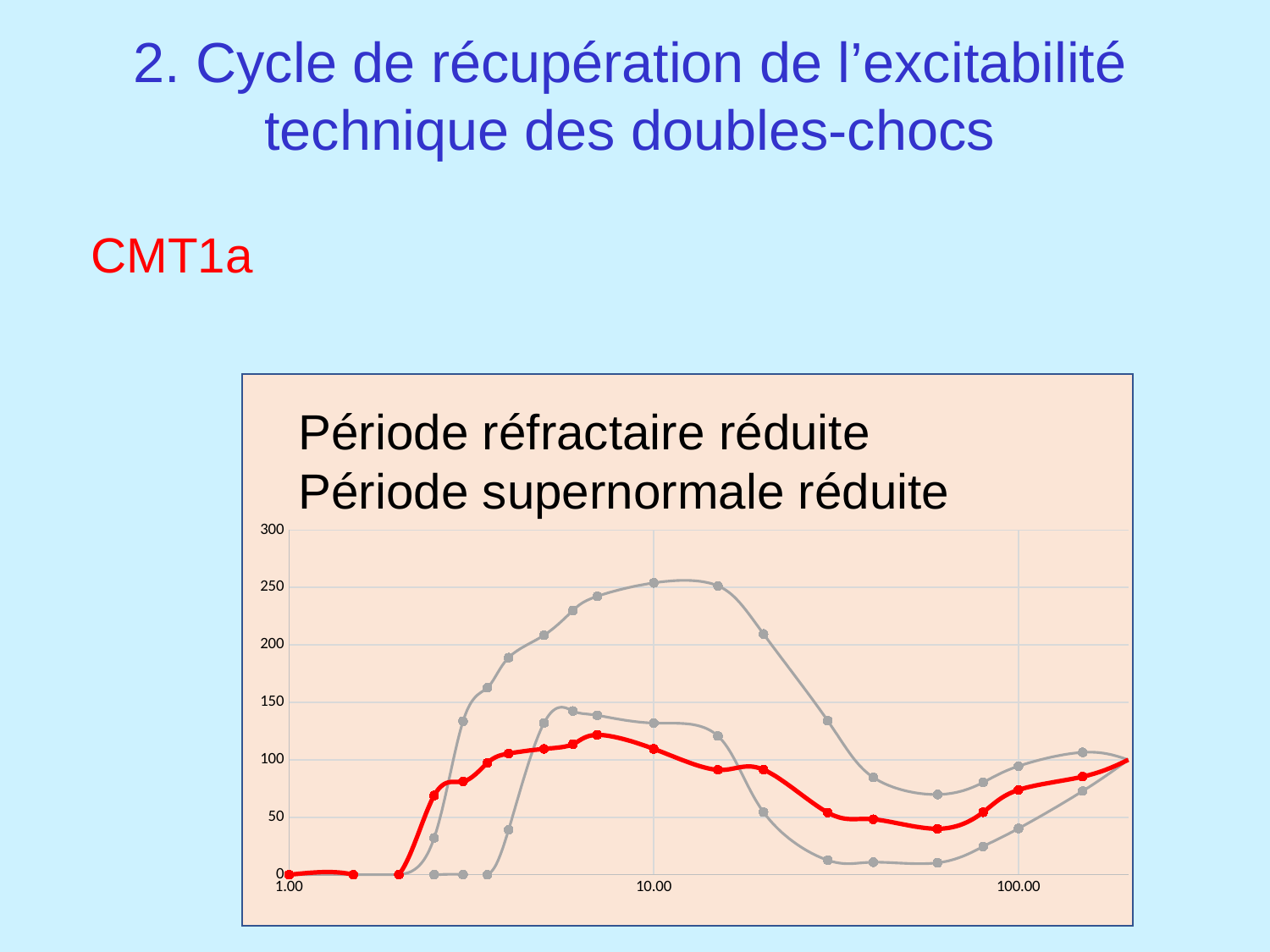

2. Cycle de récupération de l’excitabilité
technique des doubles-chocs

CMT1a

### Chart

| Category |  |  |  |
|---|---|---|---|
Période réfractaire réduite
Période supernormale réduite